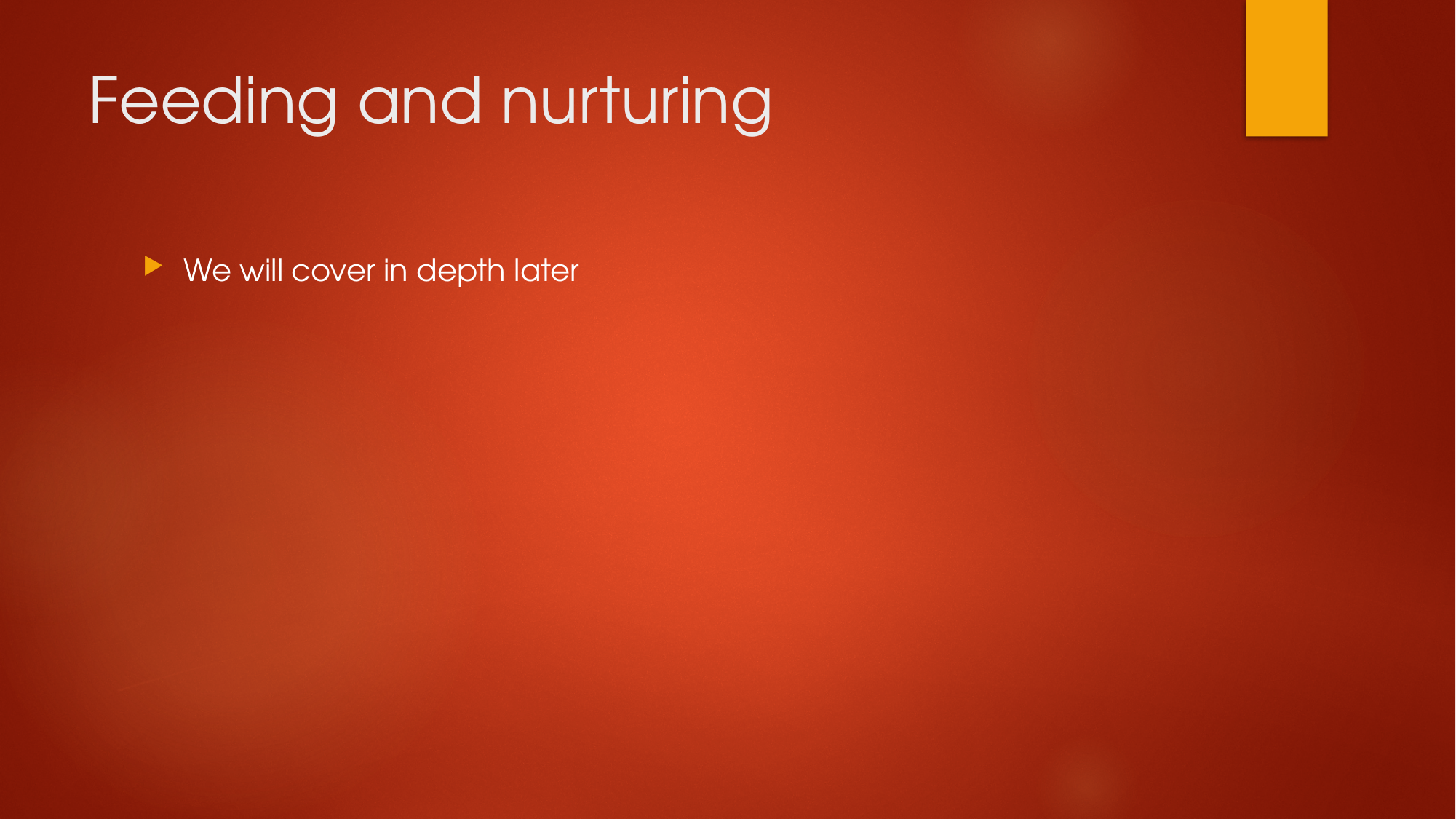

# Feeding and nurturing
We will cover in depth later